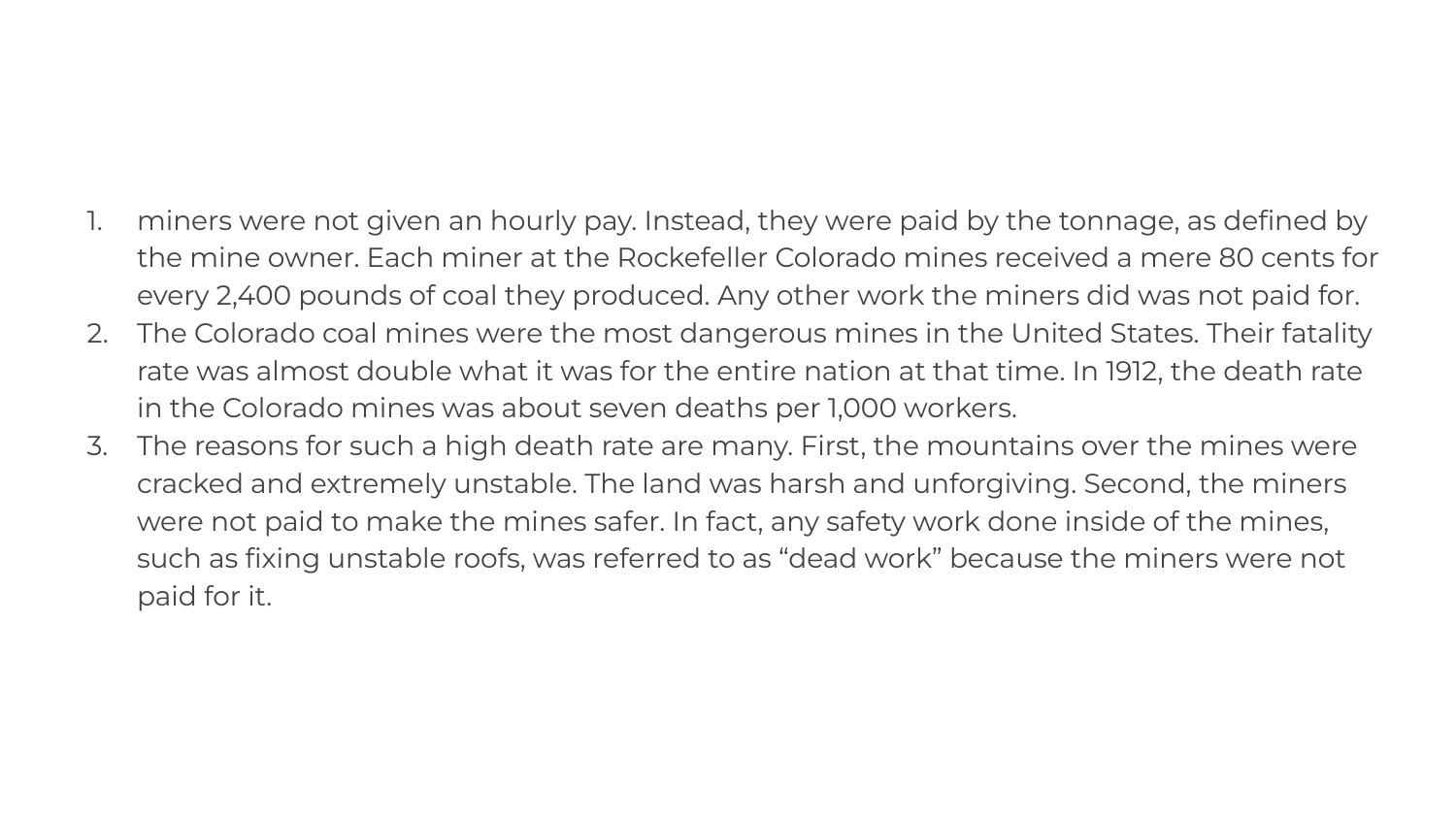

#
miners were not given an hourly pay. Instead, they were paid by the tonnage, as defined by the mine owner. Each miner at the Rockefeller Colorado mines received a mere 80 cents for every 2,400 pounds of coal they produced. Any other work the miners did was not paid for.
The Colorado coal mines were the most dangerous mines in the United States. Their fatality rate was almost double what it was for the entire nation at that time. In 1912, the death rate in the Colorado mines was about seven deaths per 1,000 workers.
The reasons for such a high death rate are many. First, the mountains over the mines were cracked and extremely unstable. The land was harsh and unforgiving. Second, the miners were not paid to make the mines safer. In fact, any safety work done inside of the mines, such as fixing unstable roofs, was referred to as “dead work” because the miners were not paid for it.